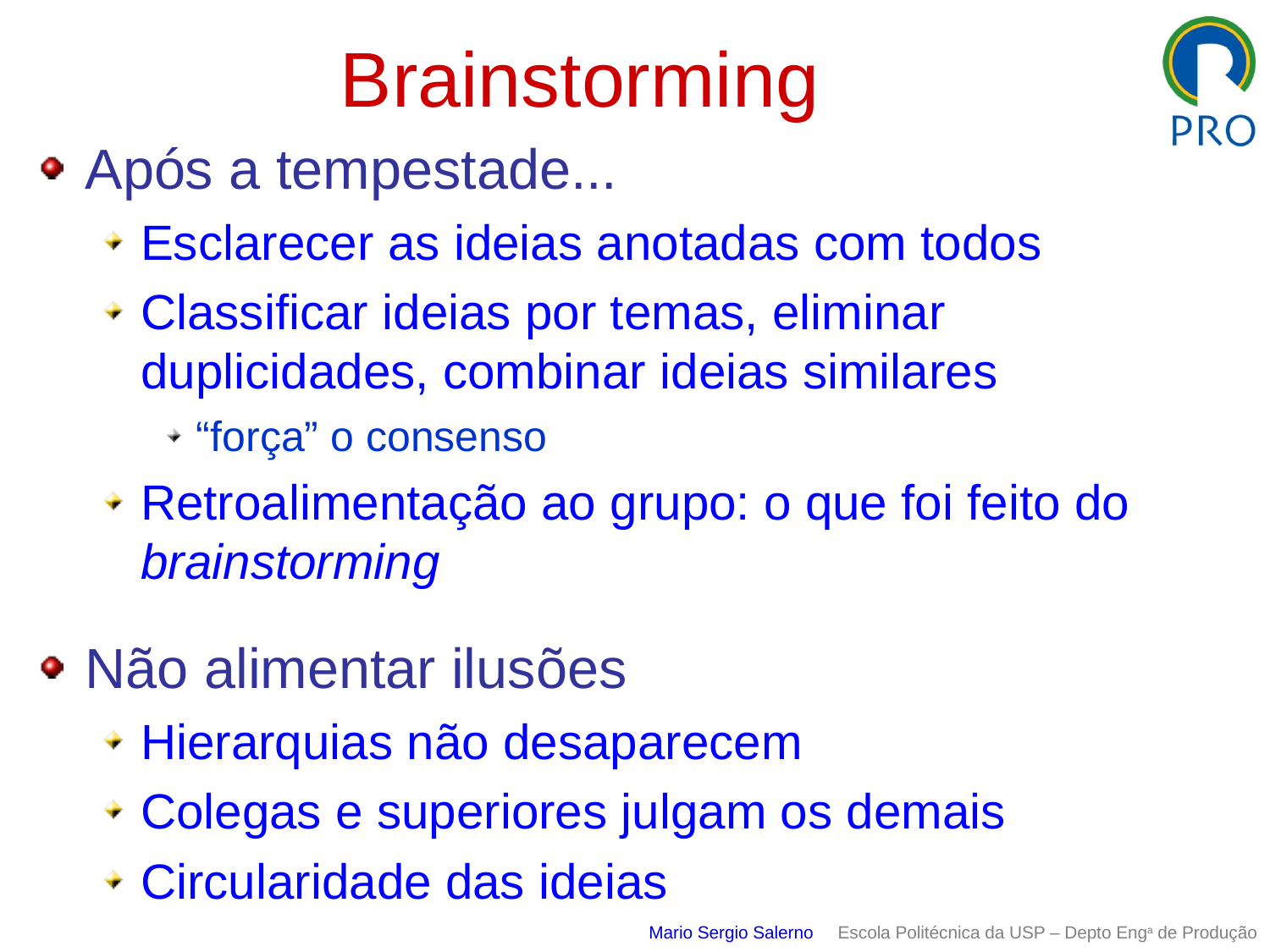

# Brainstorming
Após a tempestade...
Esclarecer as ideias anotadas com todos
Classificar ideias por temas, eliminar duplicidades, combinar ideias similares
“força” o consenso
Retroalimentação ao grupo: o que foi feito do brainstorming
Não alimentar ilusões
Hierarquias não desaparecem
Colegas e superiores julgam os demais
Circularidade das ideias

Mario Sergio Salerno     Escola Politécnica da USP – Depto Enga de Produção